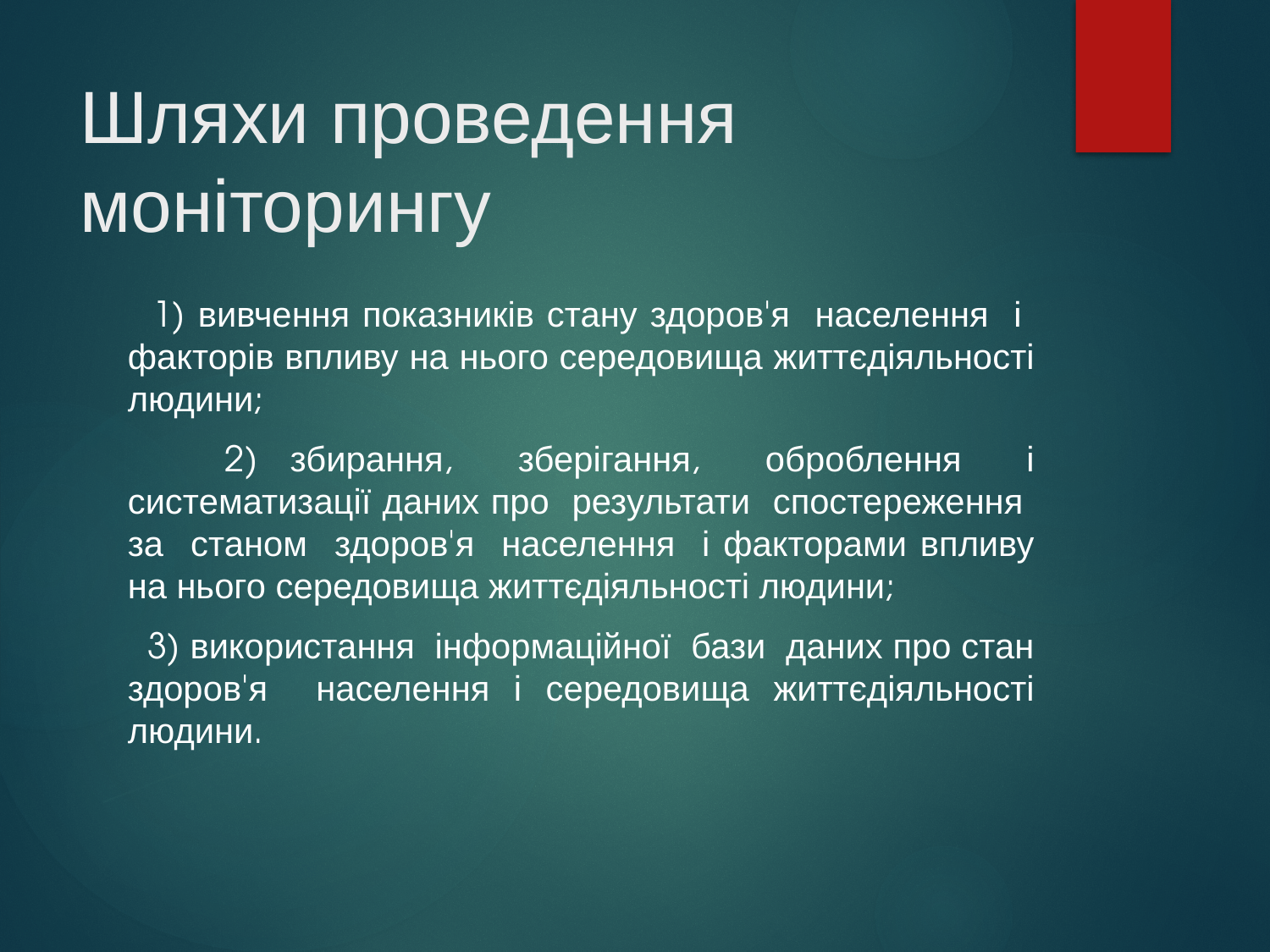

# Шляхи проведення моніторингу
  1) вивчення показників стану здоров'я  населення  і  факторів впливу на нього середовища життєдіяльності людини;
   2) збирання,  зберігання,  оброблення  і систематизації даних про  результати  спостереження  за  станом  здоров'я  населення  і факторами впливу на нього середовища життєдіяльності людини;
  3) використання  інформаційної  бази  даних про стан здоров'я  населення і середовища життєдіяльності людини.